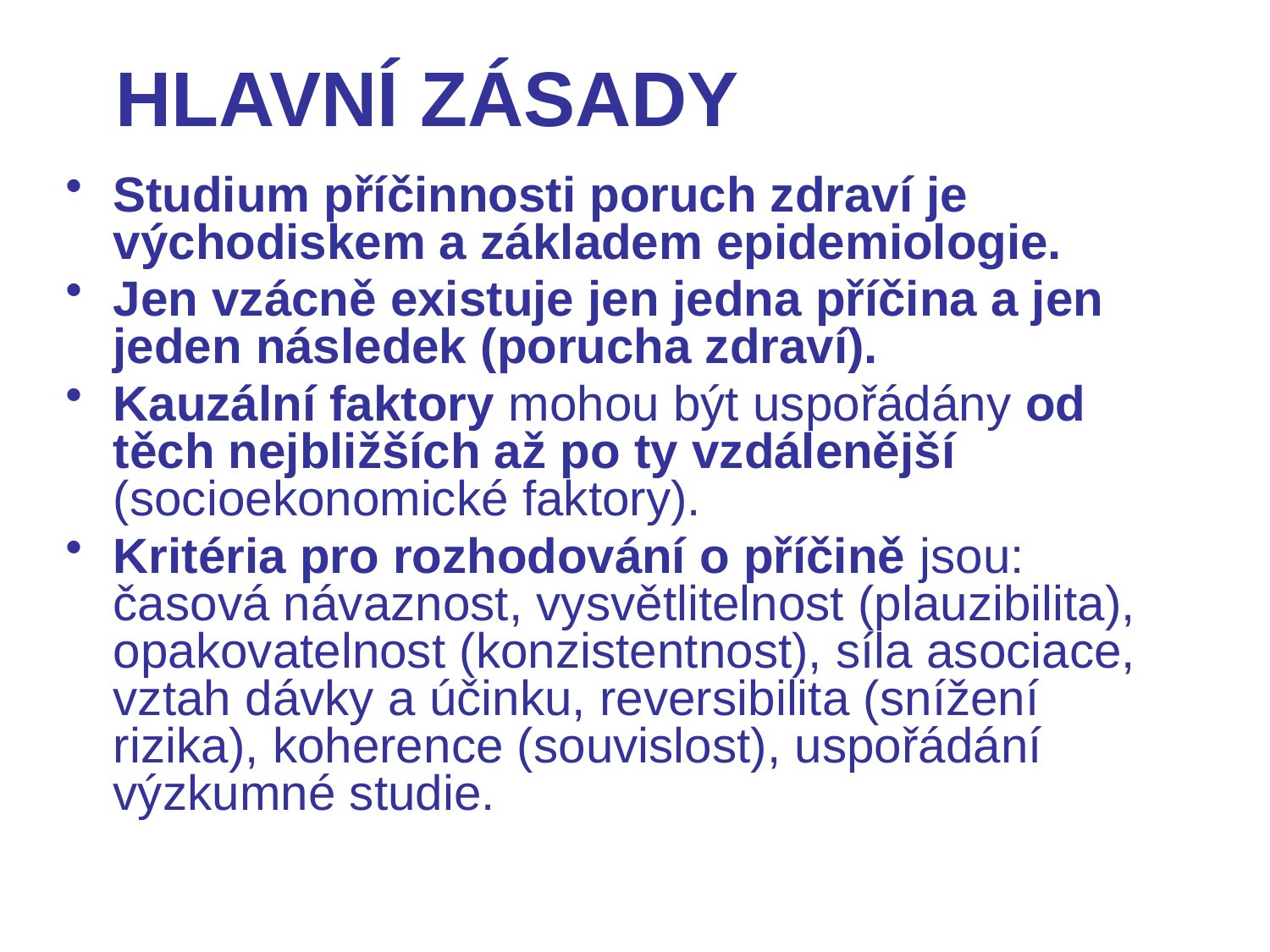

# HLAVNÍ ZÁSADY
Studium příčinnosti poruch zdraví je východiskem a základem epidemiologie.
Jen vzácně existuje jen jedna příčina a jen jeden následek (porucha zdraví).
Kauzální faktory mohou být uspořádány od těch nejbližších až po ty vzdálenější (socioekonomické faktory).
Kritéria pro rozhodování o příčině jsou: časová návaznost, vysvětlitelnost (plauzibilita), opakovatelnost (konzistentnost), síla asociace, vztah dávky a účinku, reversibilita (snížení rizika), koherence (souvislost), uspořádání výzkumné studie.